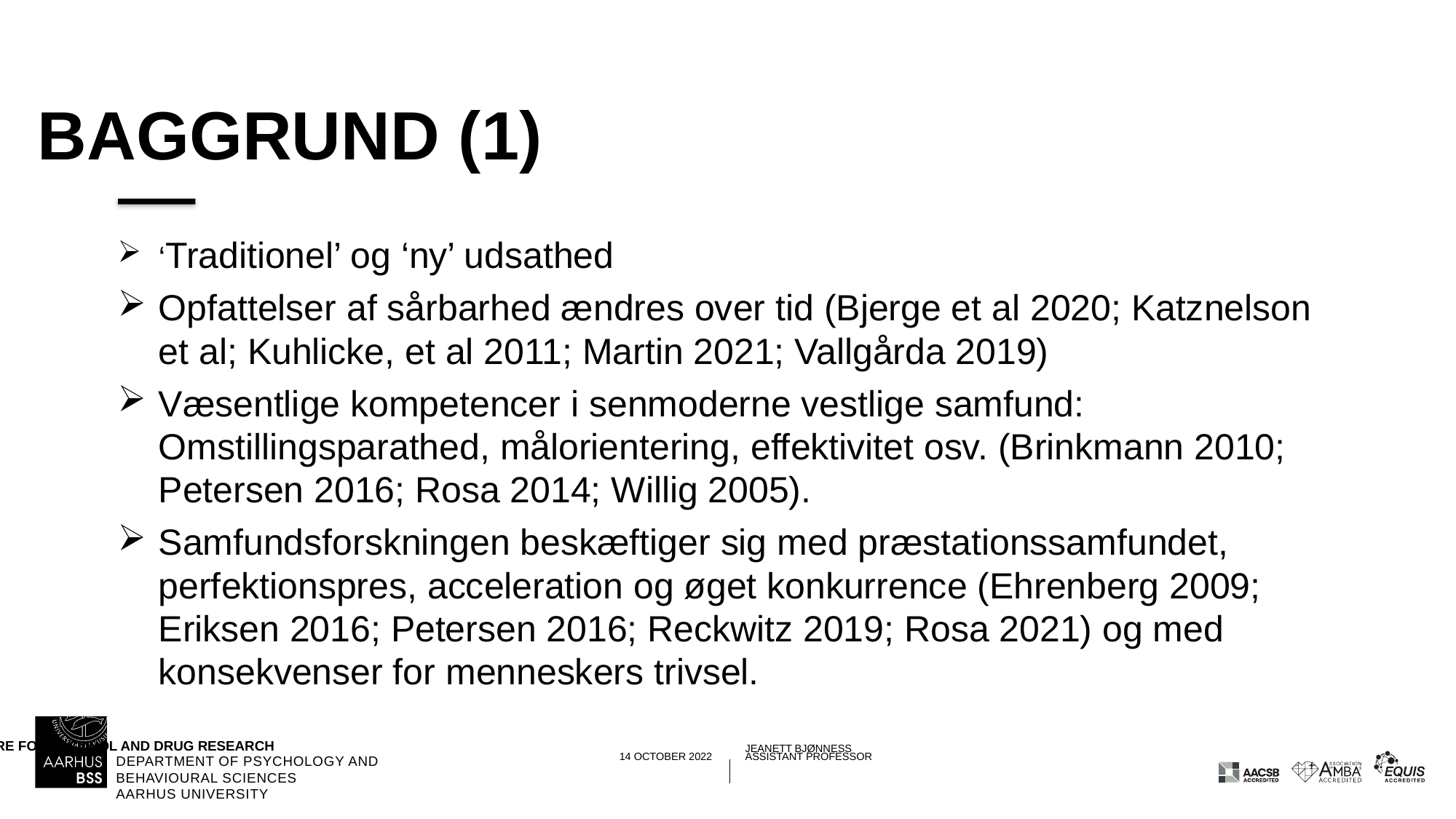

# Baggrund (1)
‘Traditionel’ og ‘ny’ udsathed
Opfattelser af sårbarhed ændres over tid (Bjerge et al 2020; Katznelson et al; Kuhlicke, et al 2011; Martin 2021; Vallgårda 2019)
Væsentlige kompetencer i senmoderne vestlige samfund: Omstillingsparathed, målorientering, effektivitet osv. (Brinkmann 2010; Petersen 2016; Rosa 2014; Willig 2005).
Samfundsforskningen beskæftiger sig med præstationssamfundet, perfektionspres, acceleration og øget konkurrence (Ehrenberg 2009; Eriksen 2016; Petersen 2016; Reckwitz 2019; Rosa 2021) og med konsekvenser for menneskers trivsel.

04/11/202214/10/2022